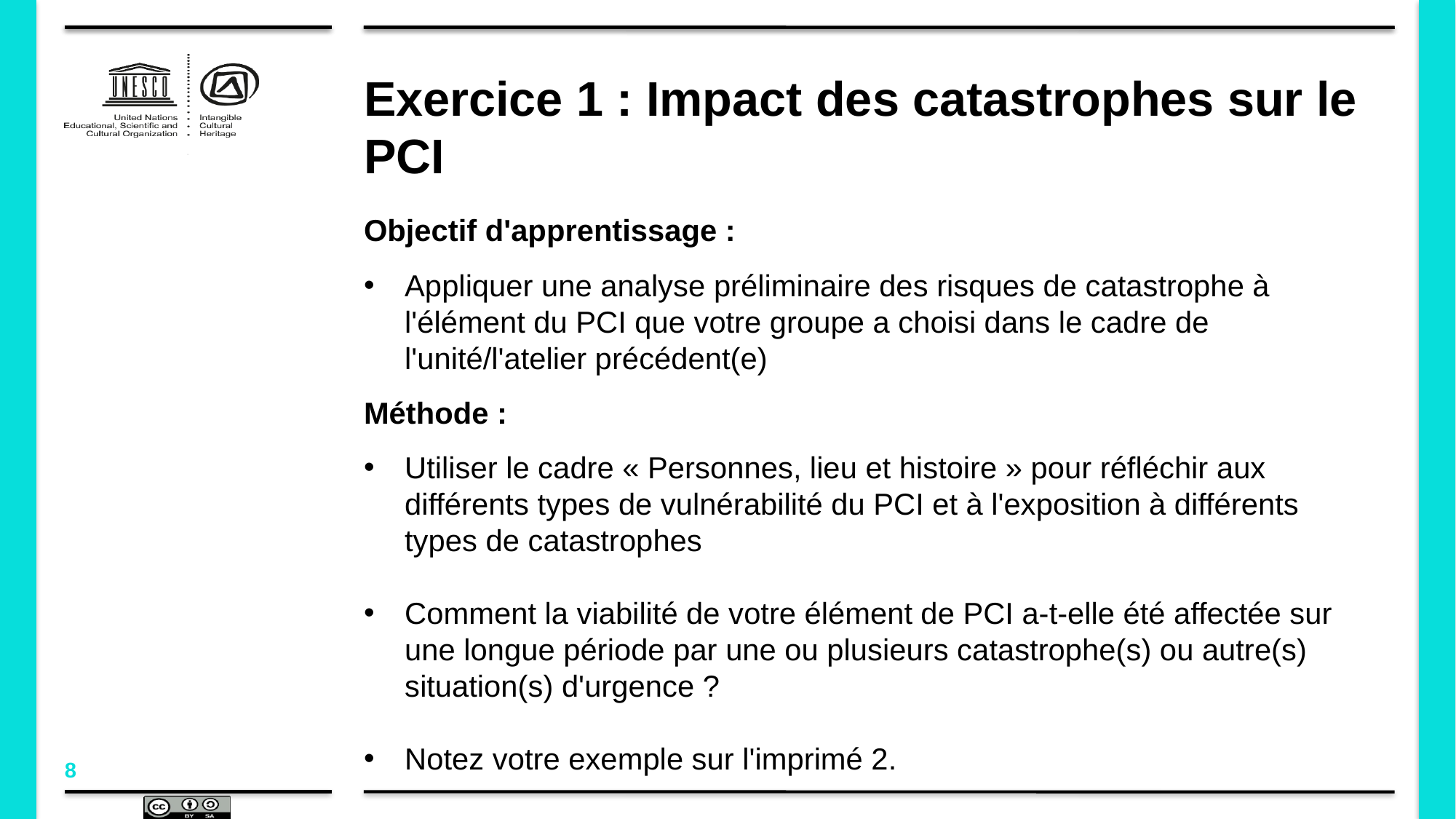

# Exercice 1 : Impact des catastrophes sur le PCI
Objectif d'apprentissage :
Appliquer une analyse préliminaire des risques de catastrophe à l'élément du PCI que votre groupe a choisi dans le cadre de l'unité/l'atelier précédent(e)
Méthode :
Utiliser le cadre « Personnes, lieu et histoire » pour réfléchir aux différents types de vulnérabilité du PCI et à l'exposition à différents types de catastrophes

Comment la viabilité de votre élément de PCI a-t-elle été affectée sur une longue période par une ou plusieurs catastrophe(s) ou autre(s) situation(s) d'urgence ?

Notez votre exemple sur l'imprimé 2.